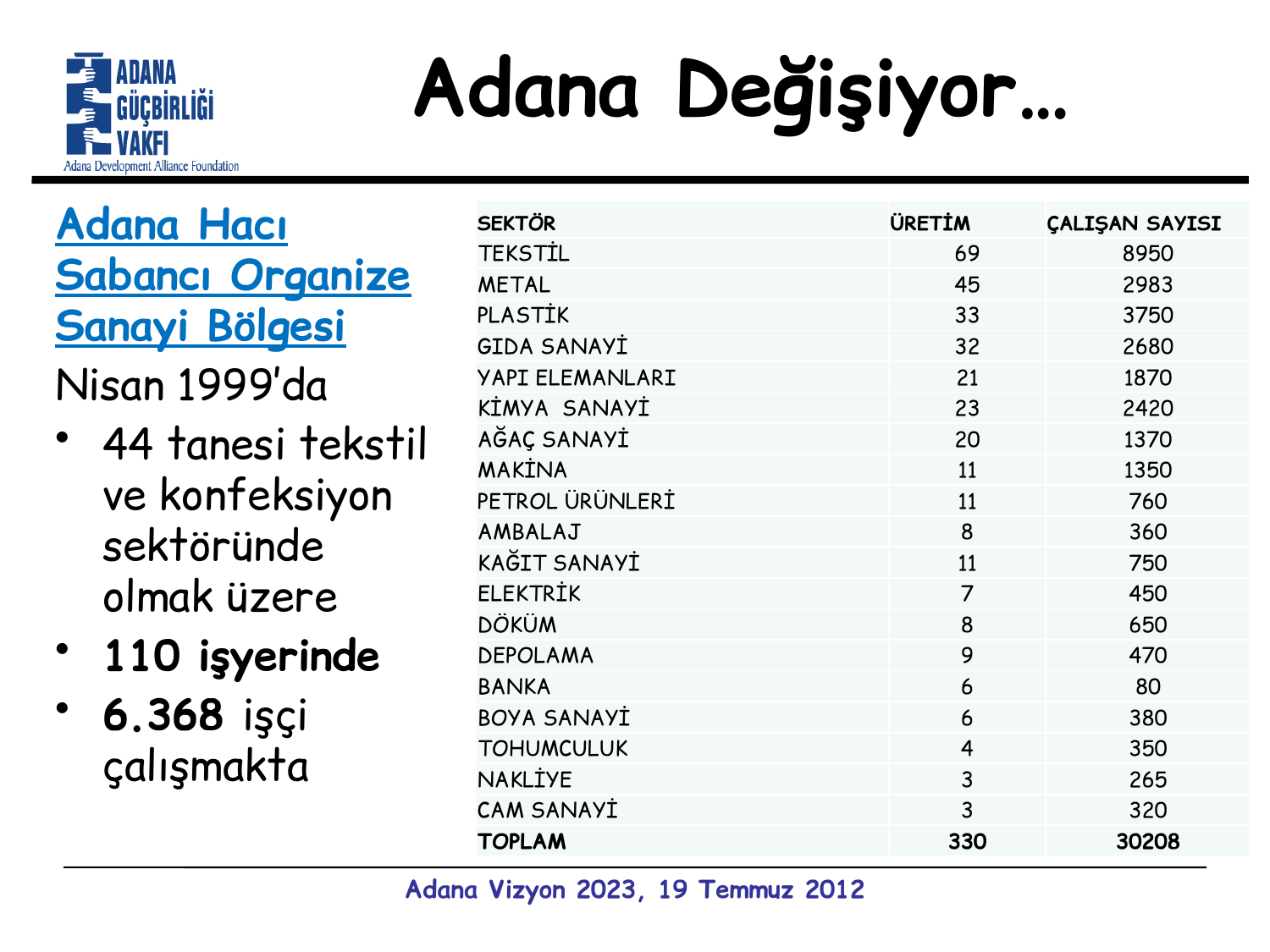

# Adana Değişiyor…
Adana Hacı Sabancı Organize Sanayi Bölgesi
Nisan 1999’da
44 tanesi tekstil ve konfeksiyon sektöründe olmak üzere
110 işyerinde
6.368 işçi çalışmakta
| SEKTÖR | ÜRETİM | ÇALIŞAN SAYISI |
| --- | --- | --- |
| TEKSTİL | 69 | 8950 |
| METAL | 45 | 2983 |
| PLASTİK | 33 | 3750 |
| GIDA SANAYİ | 32 | 2680 |
| YAPI ELEMANLARI | 21 | 1870 |
| KİMYA SANAYİ | 23 | 2420 |
| AĞAÇ SANAYİ | 20 | 1370 |
| MAKİNA | 11 | 1350 |
| PETROL ÜRÜNLERİ | 11 | 760 |
| AMBALAJ | 8 | 360 |
| KAĞIT SANAYİ | 11 | 750 |
| ELEKTRİK | 7 | 450 |
| DÖKÜM | 8 | 650 |
| DEPOLAMA | 9 | 470 |
| BANKA | 6 | 80 |
| BOYA SANAYİ | 6 | 380 |
| TOHUMCULUK | 4 | 350 |
| NAKLİYE | 3 | 265 |
| CAM SANAYİ | 3 | 320 |
| TOPLAM | 330 | 30208 |
Adana Vizyon 2023, 19 Temmuz 2012